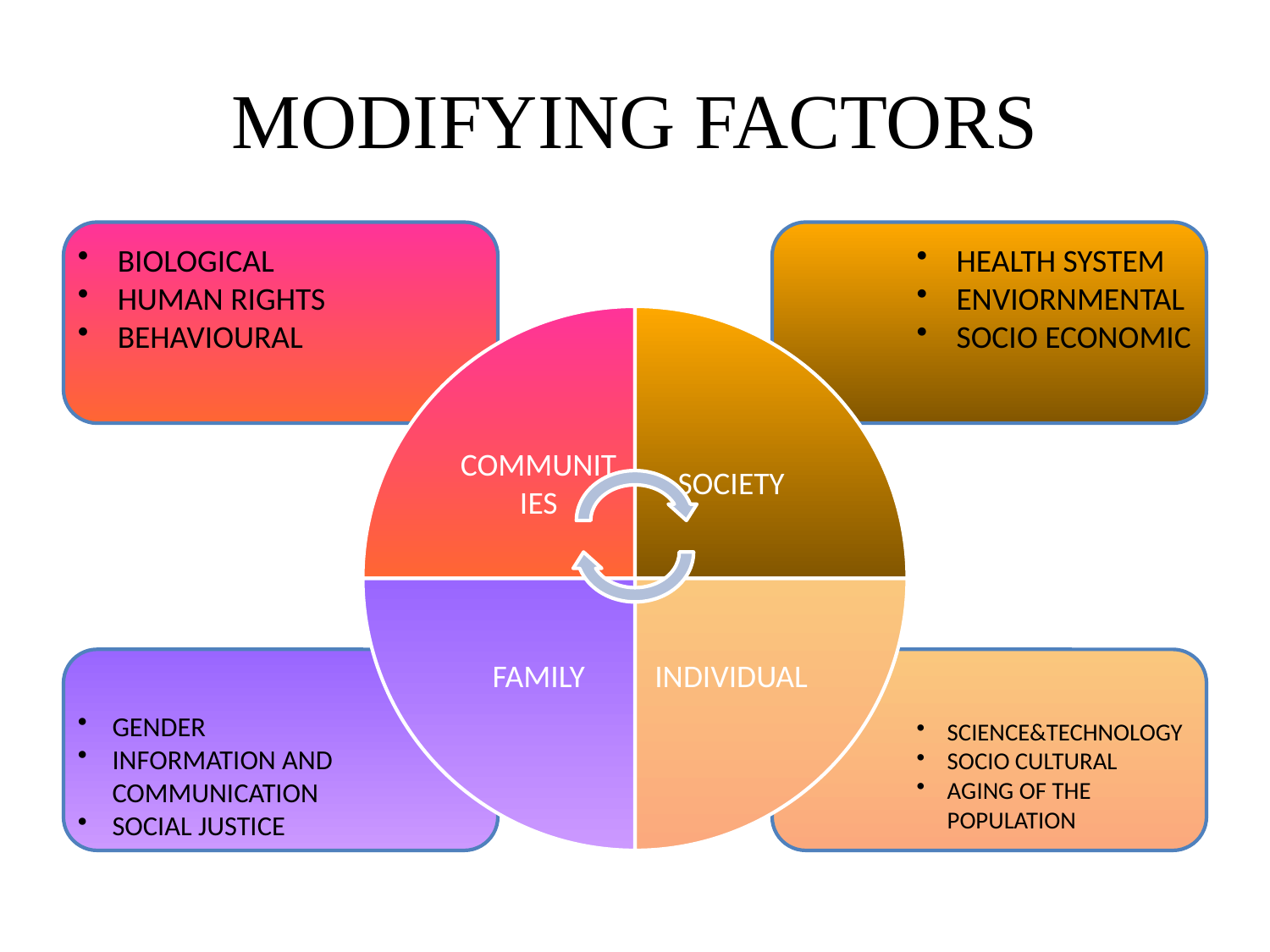

# MODIFYING FACTORS
COMMUNITIES
BIOLOGICAL
SOCIETY
HEALTH SYSTEM
INDIVIDUAL
SCIENCE&TECHNOLOGY
FAMILY
GENDER
HUMAN RIGHTS
BEHAVIOURAL
INFORMATION AND COMMUNICATION
SOCIAL JUSTICE
ENVIORNMENTAL
SOCIO ECONOMIC
SOCIO CULTURAL
AGING OF THE POPULATION